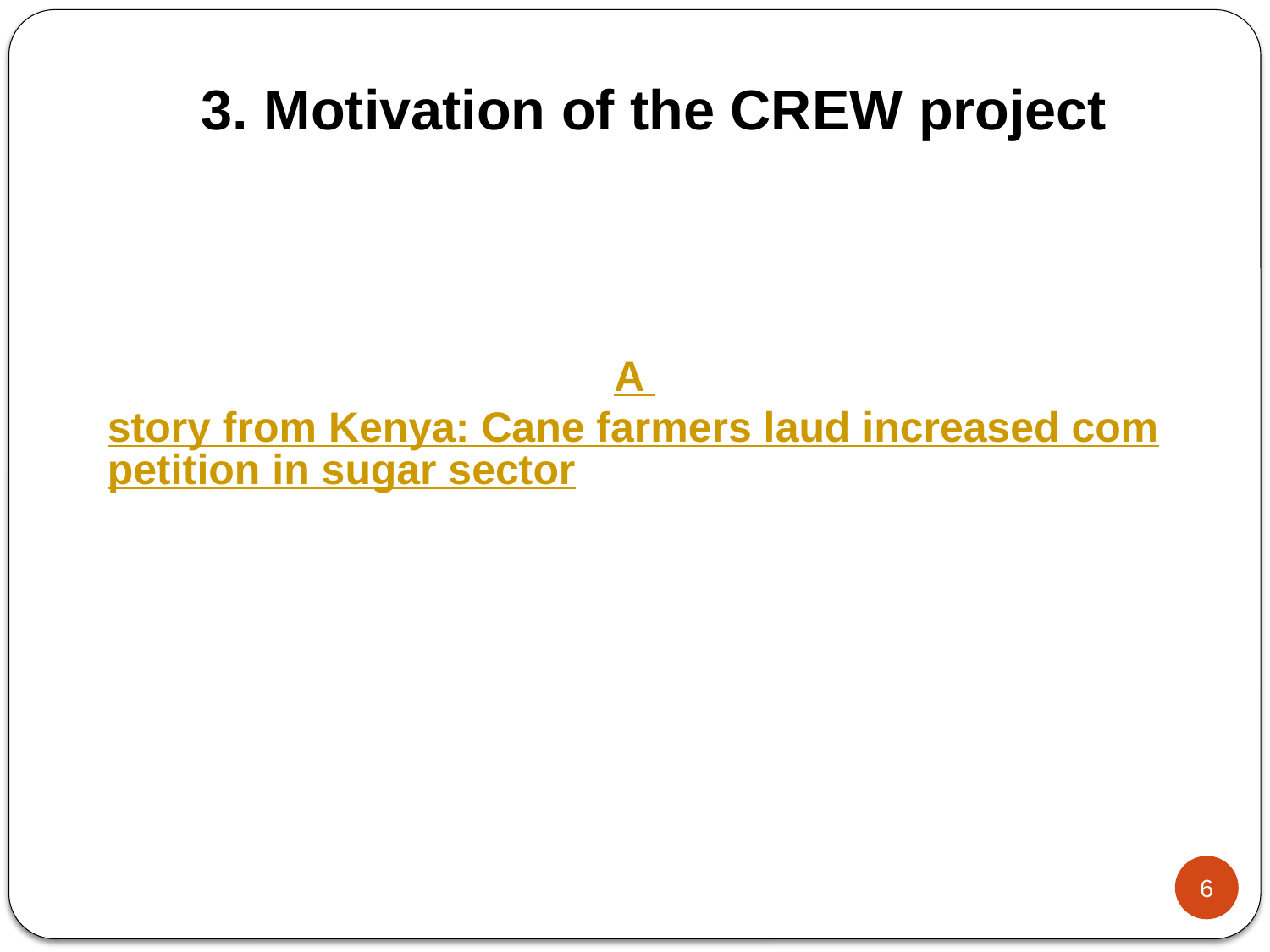

# 3. Motivation of the CREW project

A story from Kenya: Cane farmers laud increased competition in sugar sector

6